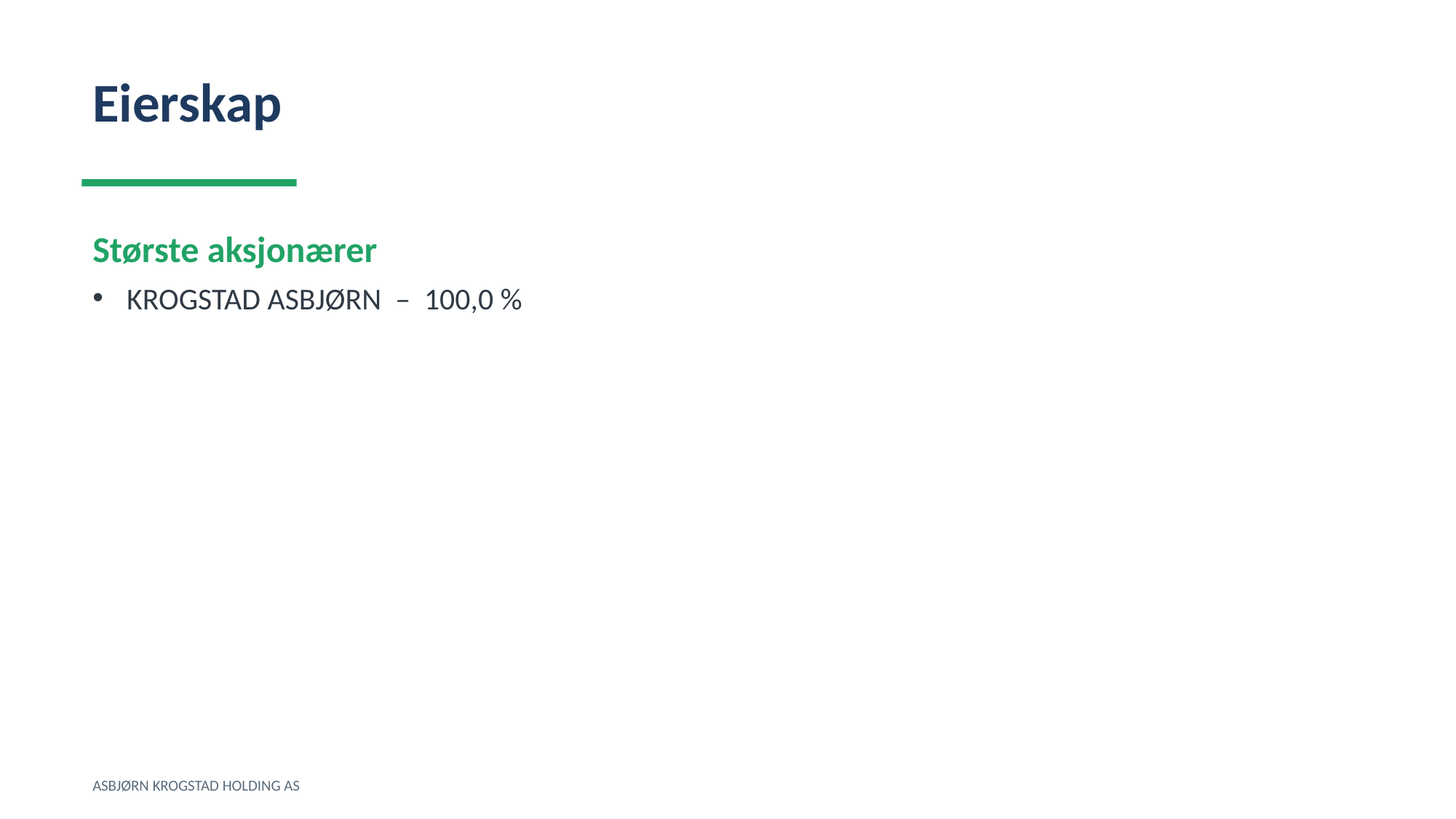

Eierskap

Største aksjonærer
KROGSTAD ASBJØRN  –  100,0 %
ASBJØRN KROGSTAD HOLDING AS